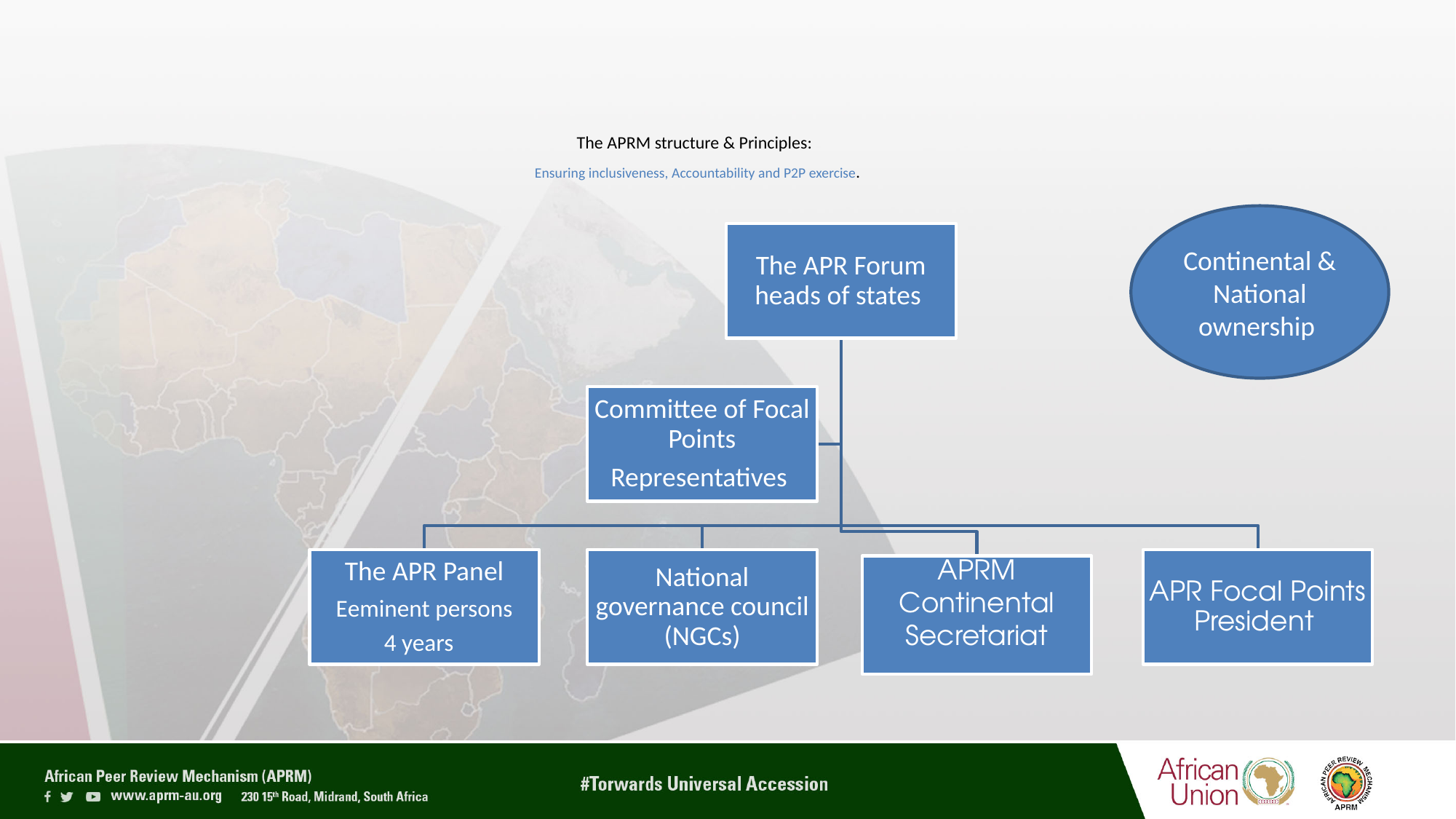

3/27/23
# The APRM structure & Principles: Ensuring inclusiveness, Accountability and P2P exercise.
The APR Forum
heads of states
The APR Panel
Eeminent persons
4 years
National governance council (NGCs)

APRM Continental Secretariat

APR Focal Points President
Committee of Focal Points
Representatives
Continental & National ownership